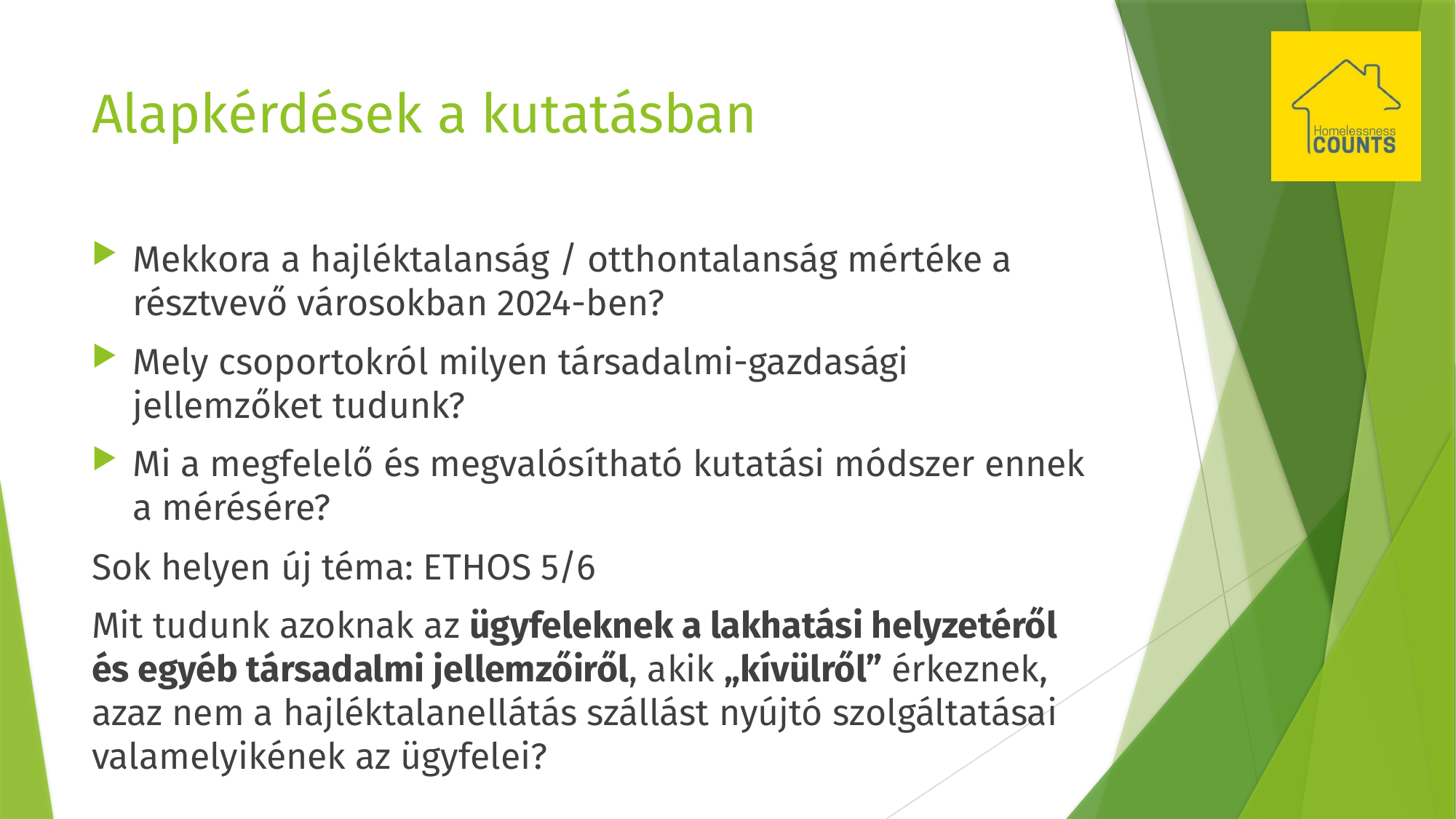

# Alapkérdések a kutatásban

Mekkora a hajléktalanság / otthontalanság mértéke a résztvevő városokban 2024-ben?
Mely csoportokról milyen társadalmi-gazdasági jellemzőket tudunk?
Mi a megfelelő és megvalósítható kutatási módszer ennek a mérésére?
Sok helyen új téma: ETHOS 5/6
Mit tudunk azoknak az ügyfeleknek a lakhatási helyzetéről és egyéb társadalmi jellemzőiről, akik „kívülről” érkeznek, azaz nem a hajléktalanellátás szállást nyújtó szolgáltatásai valamelyikének az ügyfelei?